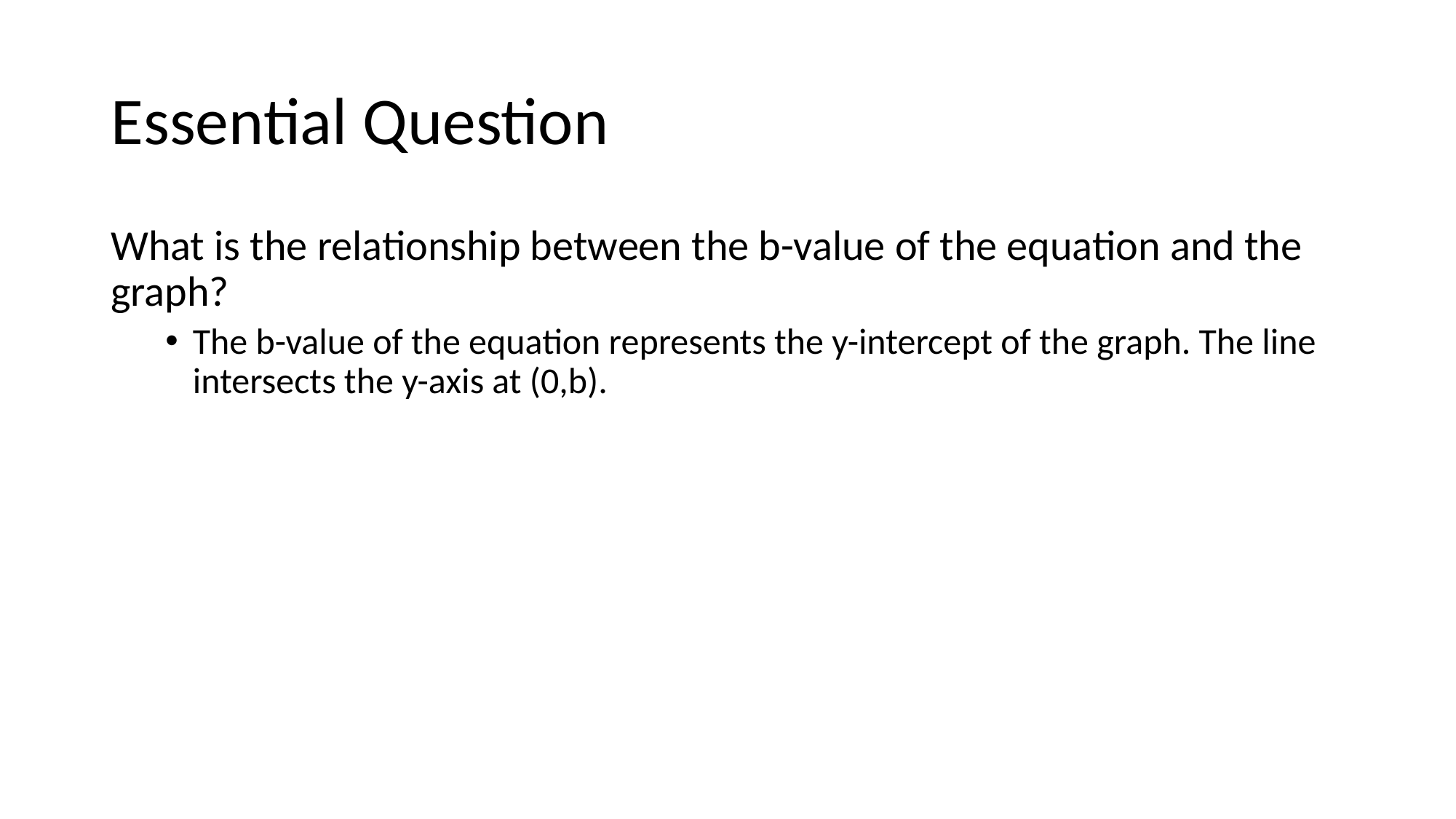

# Essential Question
What is the relationship between the b-value of the equation and the graph?
The b-value of the equation represents the y-intercept of the graph. The line intersects the y-axis at (0,b).